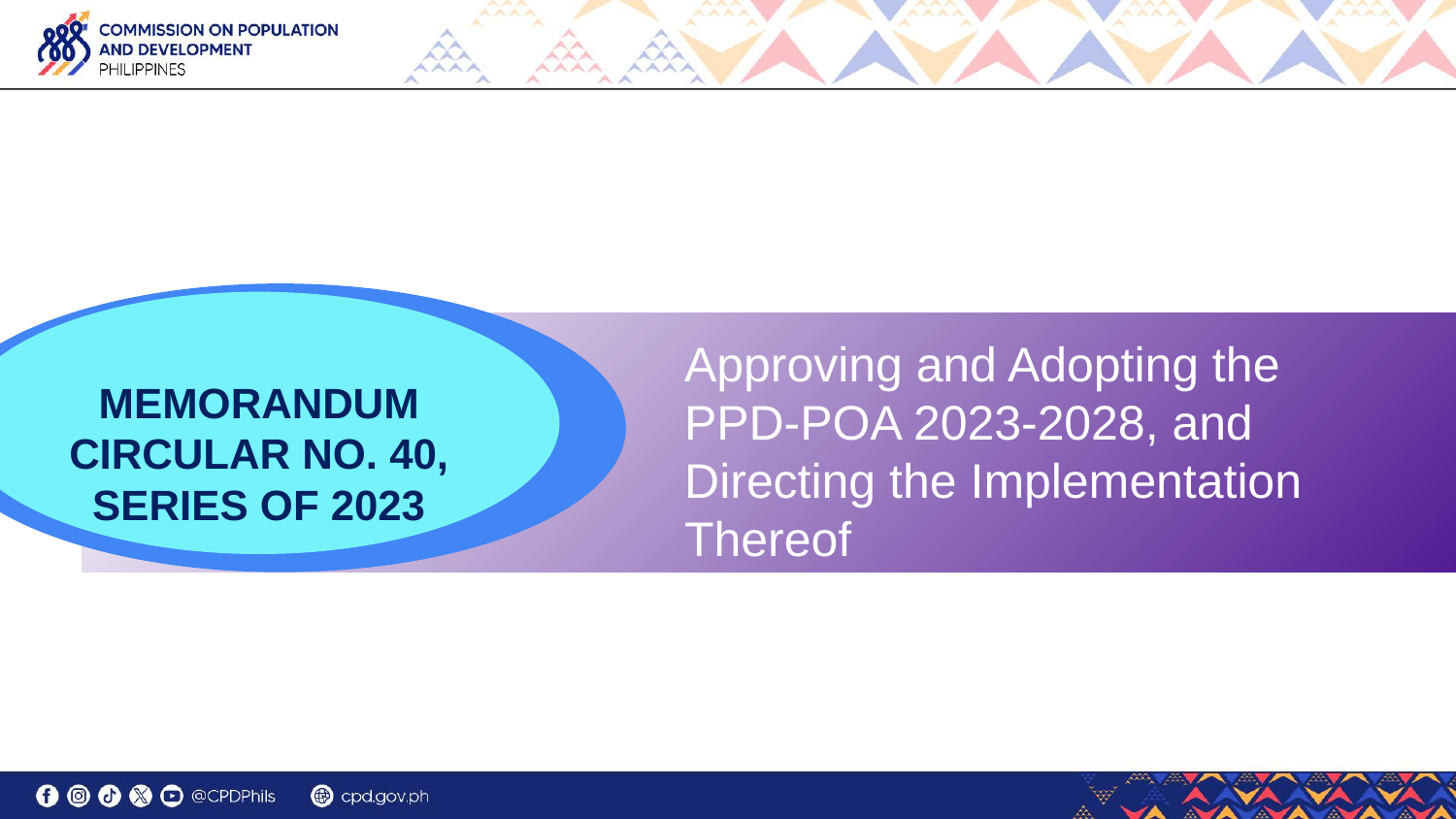

Coordinate, collaborate and establish institutional partnerships with concerned government agencies

Memorandum Circular No. 40, series of 2023

1

2

Monitor and assess the implementation of the PPD-POA

Approving and Adopting the PPD-POA 2023-2028, and Directing the Implementation Thereof

4

3

Undertake POPDEV research,  establish databases and enable institutions

Build public and institutional awareness on the impact of population dynamics on socio-economic development